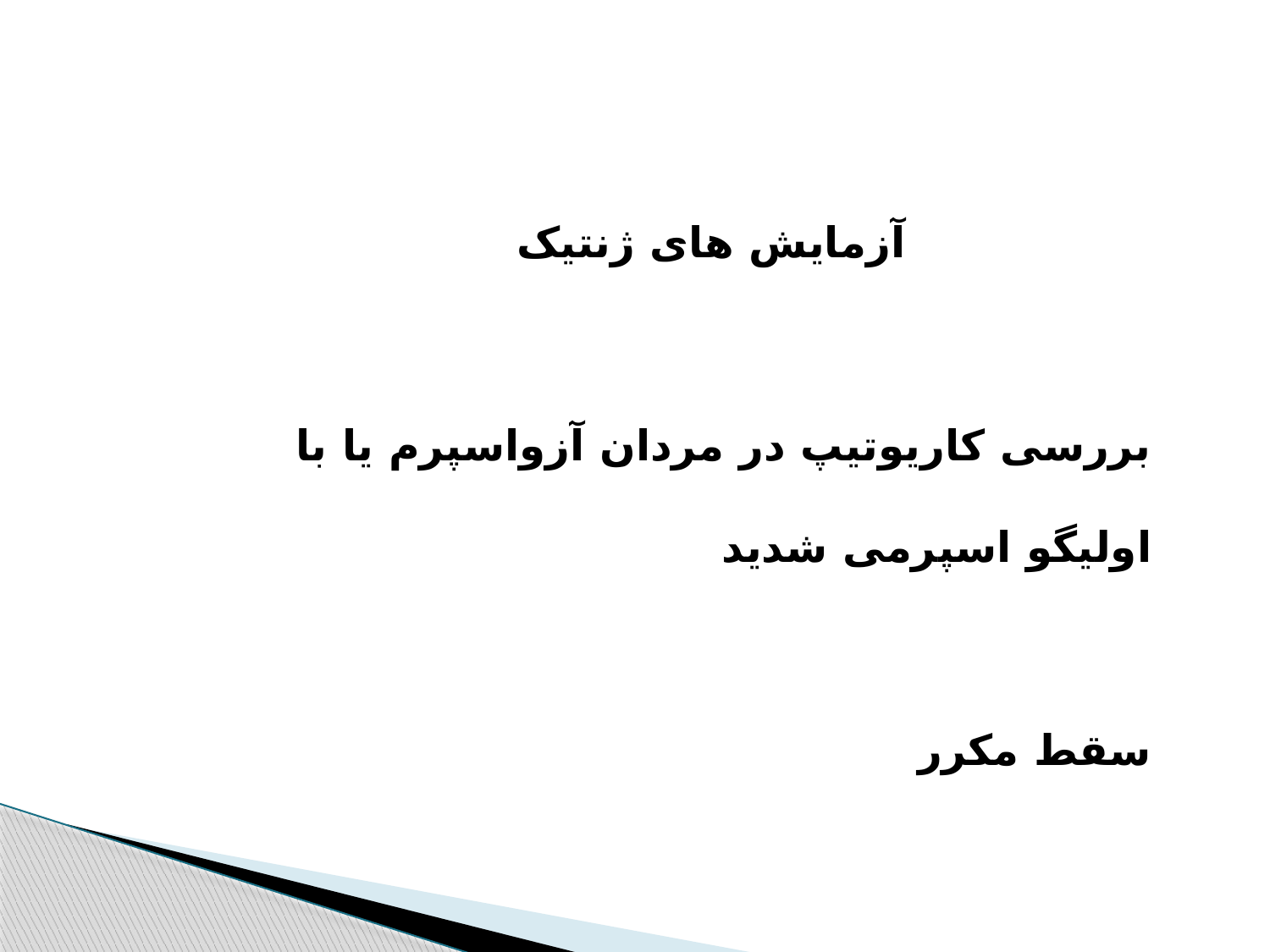

آزمایش های ژنتیک

بررسی کاریوتیپ در مردان آزواسپرم یا با اولیگو اسپرمی شدید

سقط مکرر